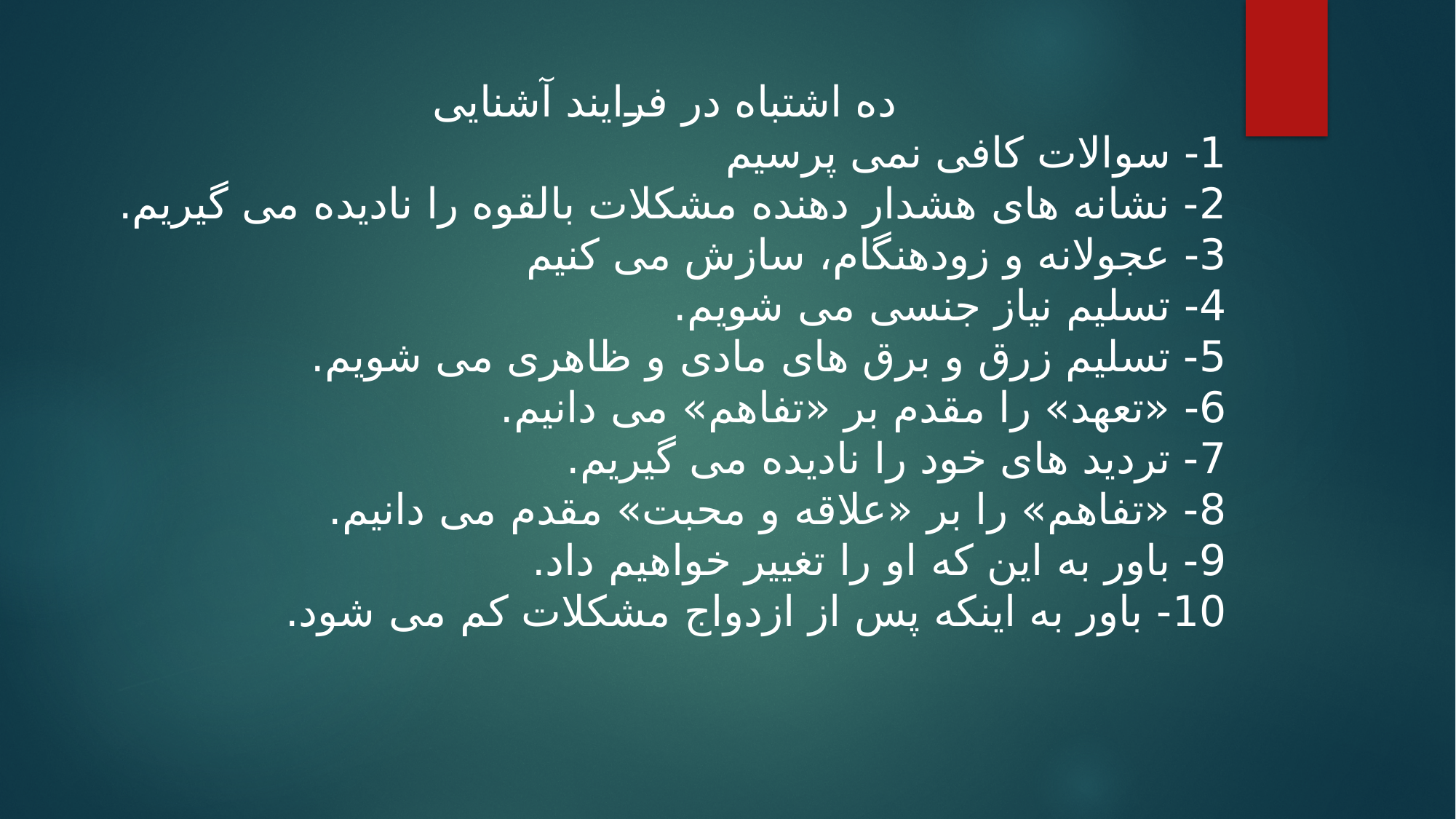

ده اشتباه در فرایند آشنایی
1- سوالات کافی نمی پرسیم
2- نشانه های هشدار دهنده مشکلات بالقوه را نادیده می گیریم.
3- عجولانه و زودهنگام، سازش می کنیم
4- تسلیم نیاز جنسی می شویم.
5- تسلیم زرق و برق های مادی و ظاهری می شویم.
6- «تعهد» را مقدم بر «تفاهم» می دانیم.
7- تردید های خود را نادیده می گیریم.
8- «تفاهم» را بر «علاقه و محبت» مقدم می دانیم.
9- باور به این که او را تغییر خواهیم داد.
10- باور به اینکه پس از ازدواج مشکلات کم می شود.